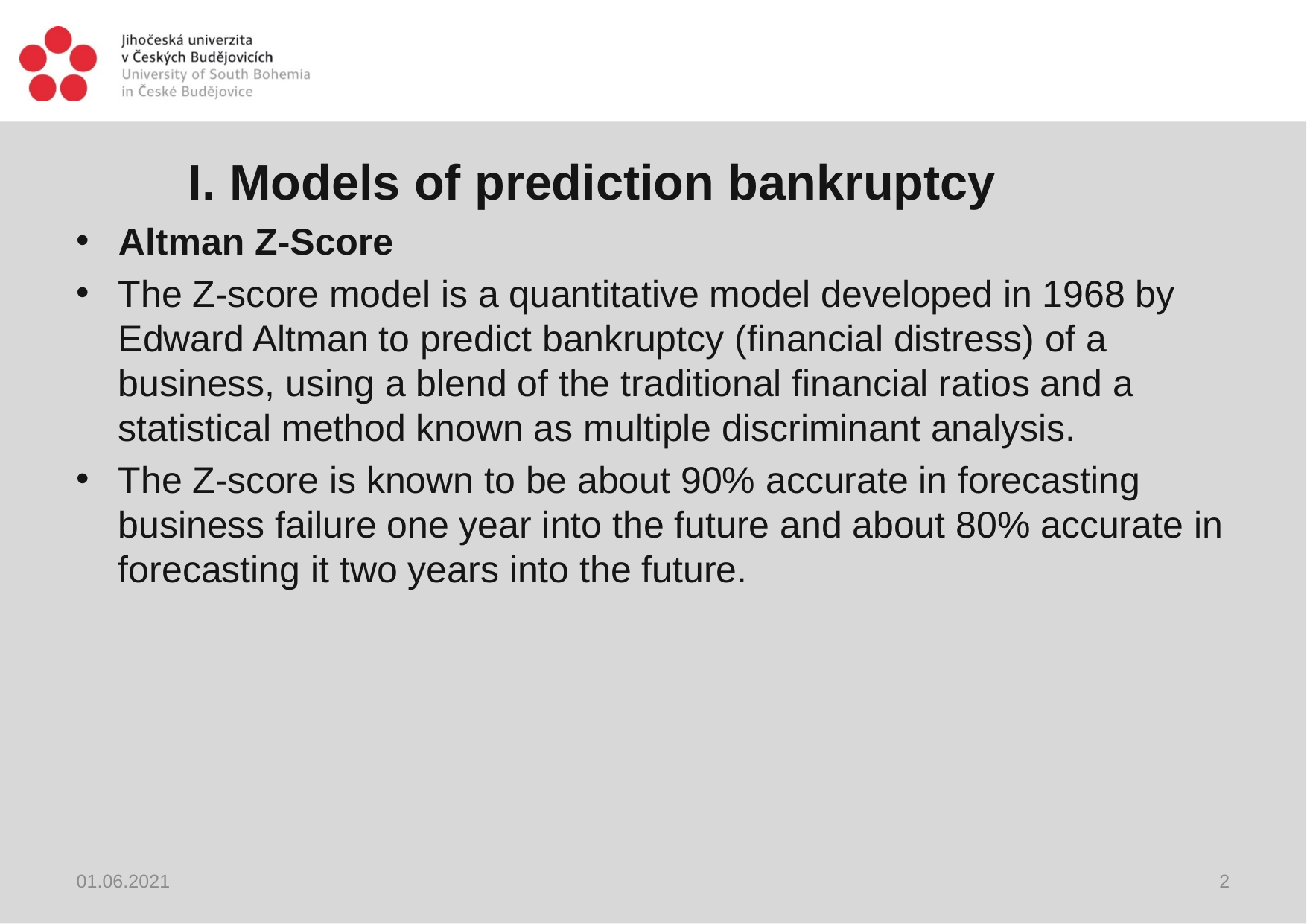

#
I. Models of prediction bankruptcy
Altman Z-Score
The Z-score model is a quantitative model developed in 1968 by Edward Altman to predict bankruptcy (financial distress) of a business, using a blend of the traditional financial ratios and a statistical method known as multiple discriminant analysis.
The Z-score is known to be about 90% accurate in forecasting business failure one year into the future and about 80% accurate in forecasting it two years into the future.

01.06.2021
2